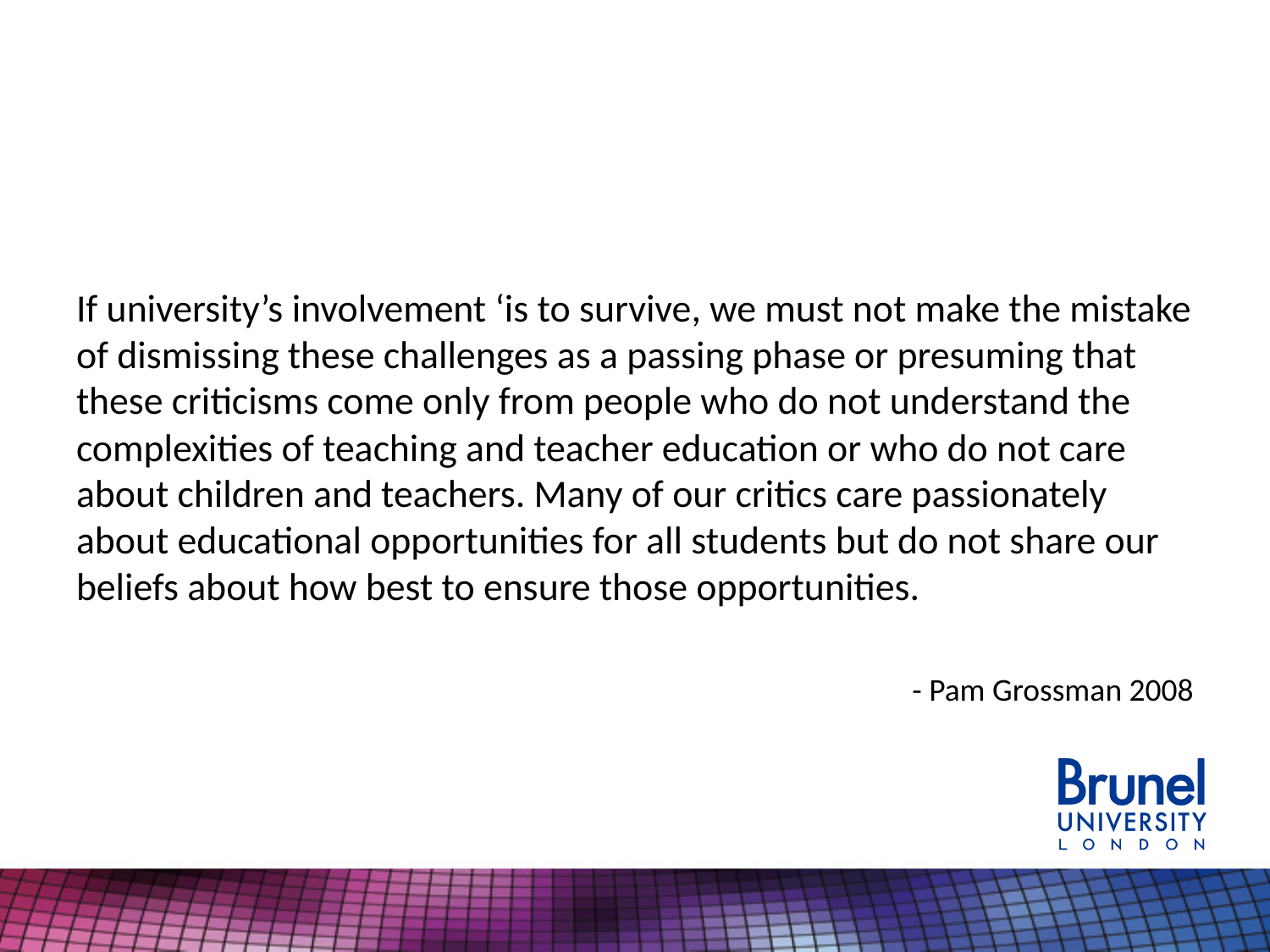

#

If university’s involvement ‘is to survive, we must not make the mistake of dismissing these challenges as a passing phase or presuming that these criticisms come only from people who do not understand the complexities of teaching and teacher education or who do not care about children and teachers. Many of our critics care passionately about educational opportunities for all students but do not share our beliefs about how best to ensure those opportunities.

- Pam Grossman 2008